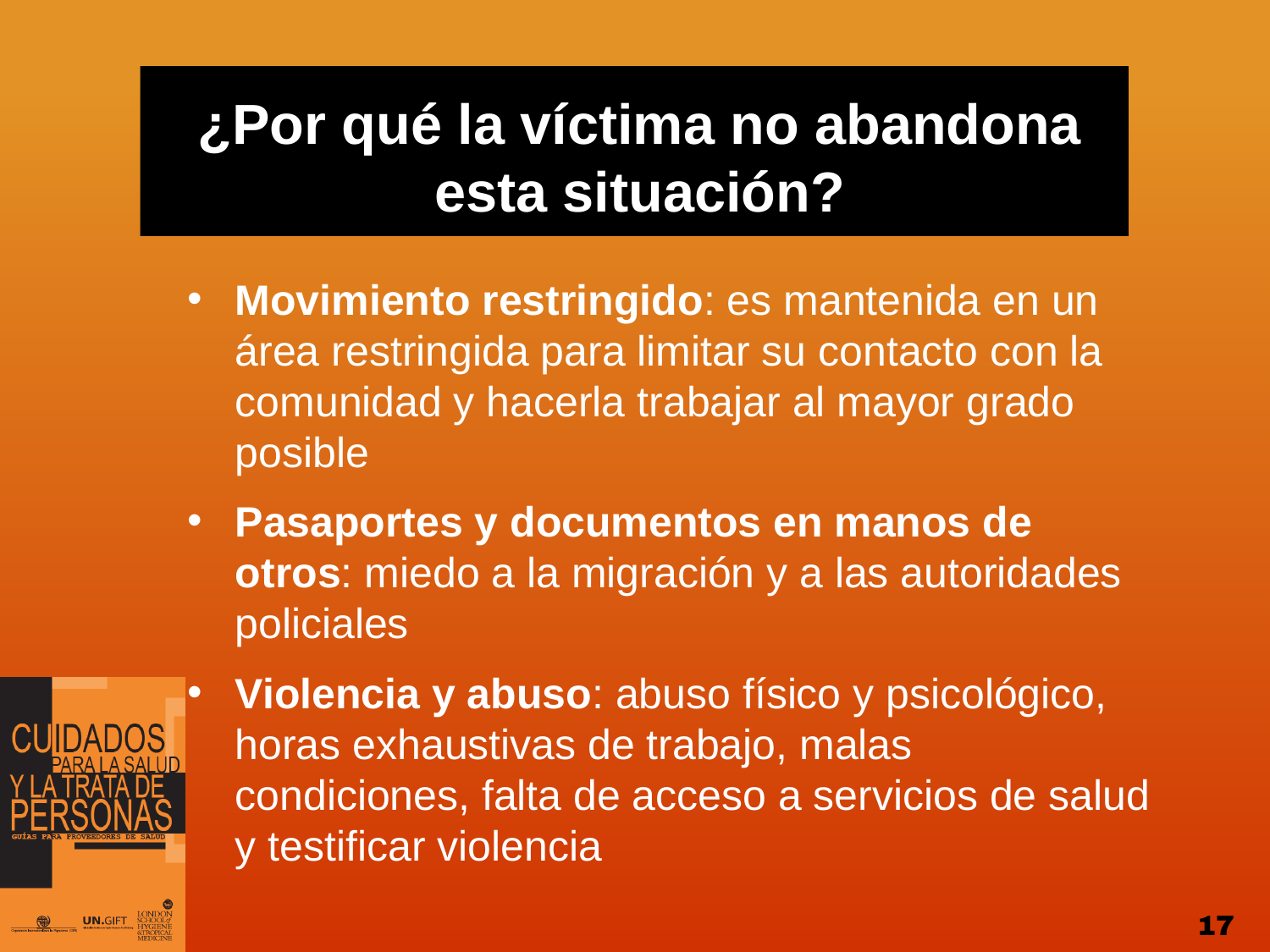

# ¿Por qué la víctima no abandona esta situación?
Movimiento restringido: es mantenida en un área restringida para limitar su contacto con la comunidad y hacerla trabajar al mayor grado posible
Pasaportes y documentos en manos de otros: miedo a la migración y a las autoridades policiales
Violencia y abuso: abuso físico y psicológico, horas exhaustivas de trabajo, malas condiciones, falta de acceso a servicios de salud y testificar violencia

17